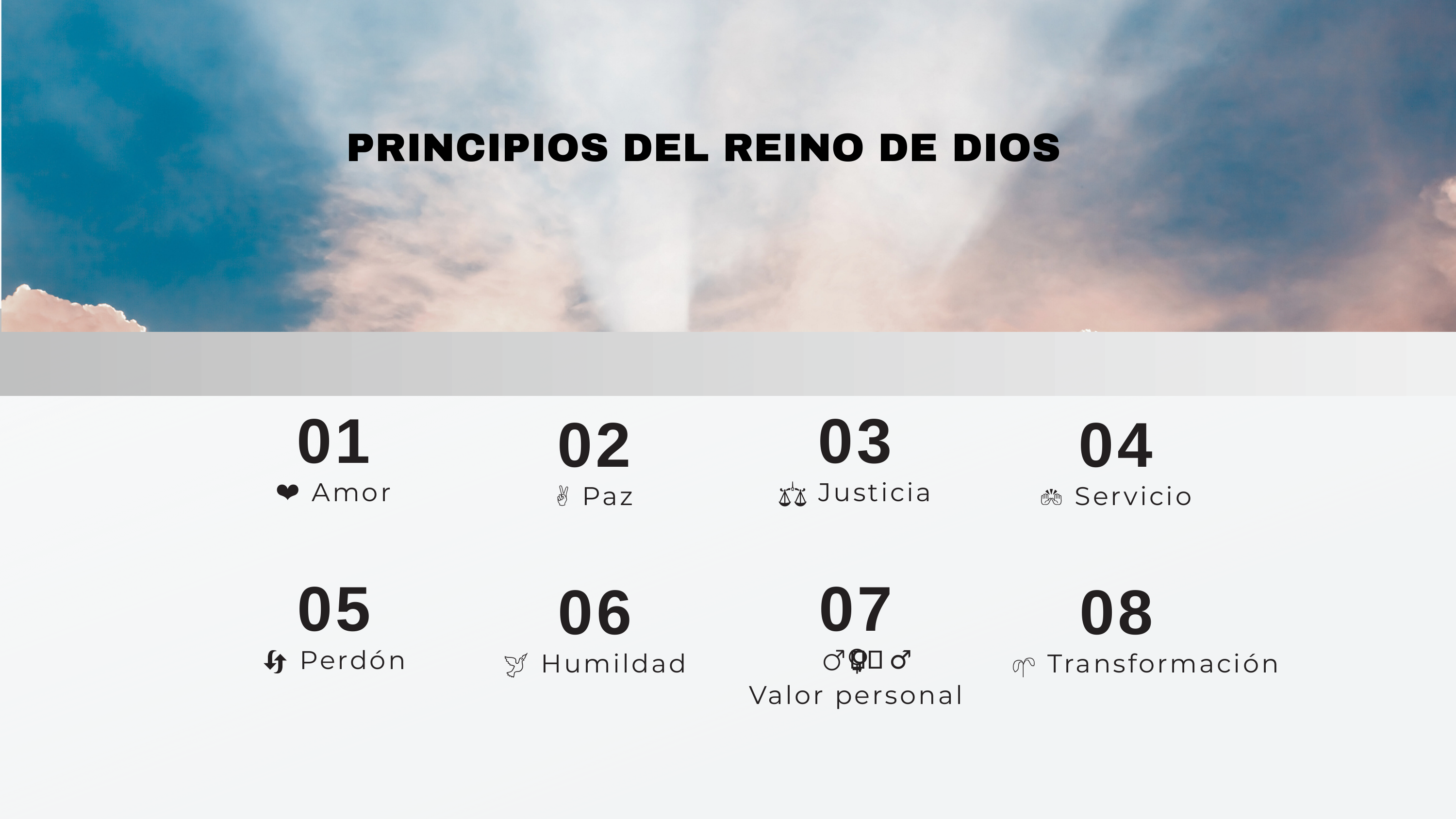

PRINCIPIOS DEL REINO DE DIOS
01
03
02
04
❤️ Amor
⚖️ Justicia
✌️ Paz
🙌 Servicio
05
07
06
08
🔄 Perdón
🧍‍♂️🧍‍♀️ Valor personal
🕊️ Humildad
🌱 Transformación